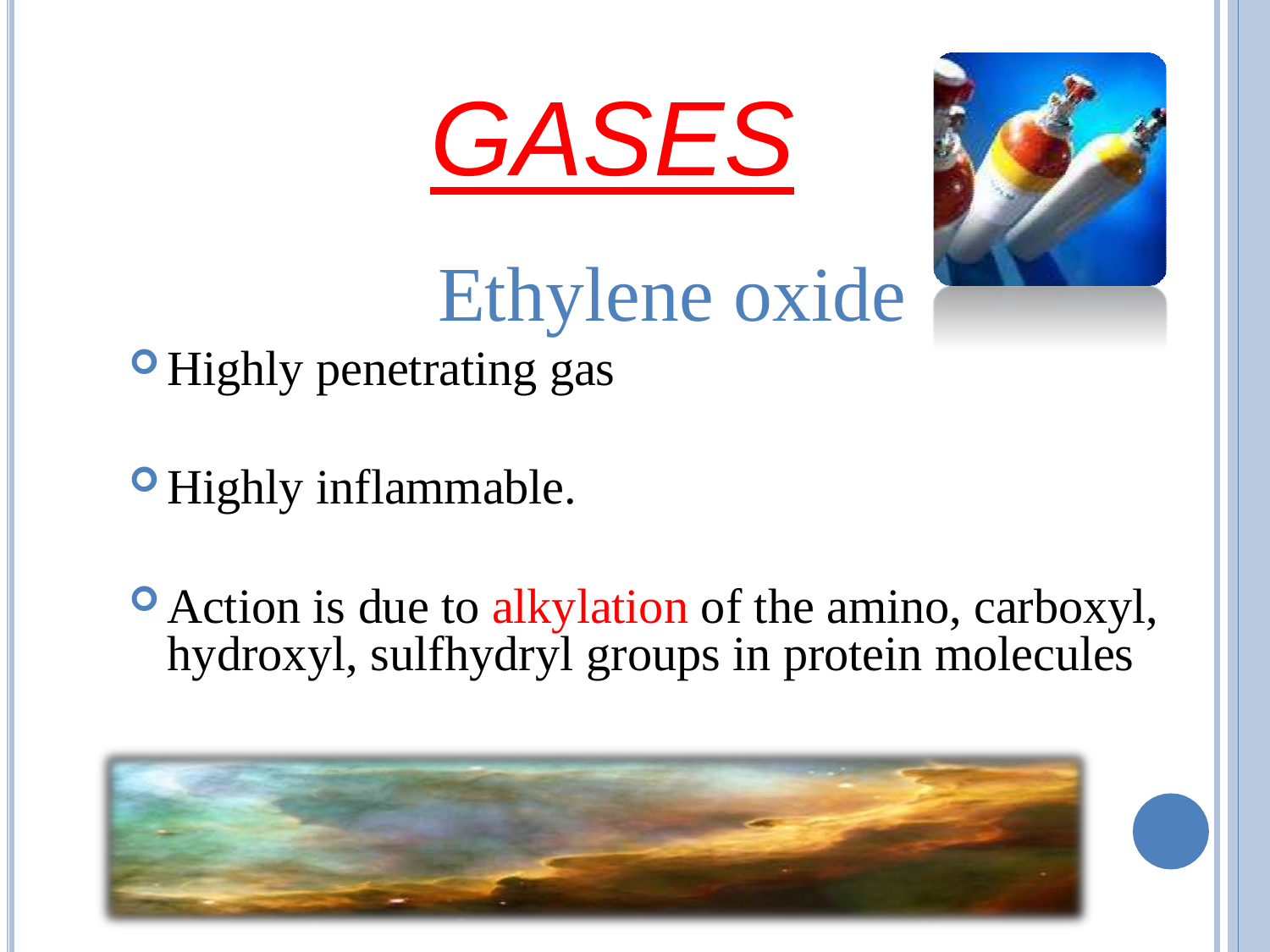

# GASES

Ethylene oxide
Highly penetrating gas

Highly inflammable.

Action is due to alkylation of the amino, carboxyl,  hydroxyl, sulfhydryl groups in protein molecules